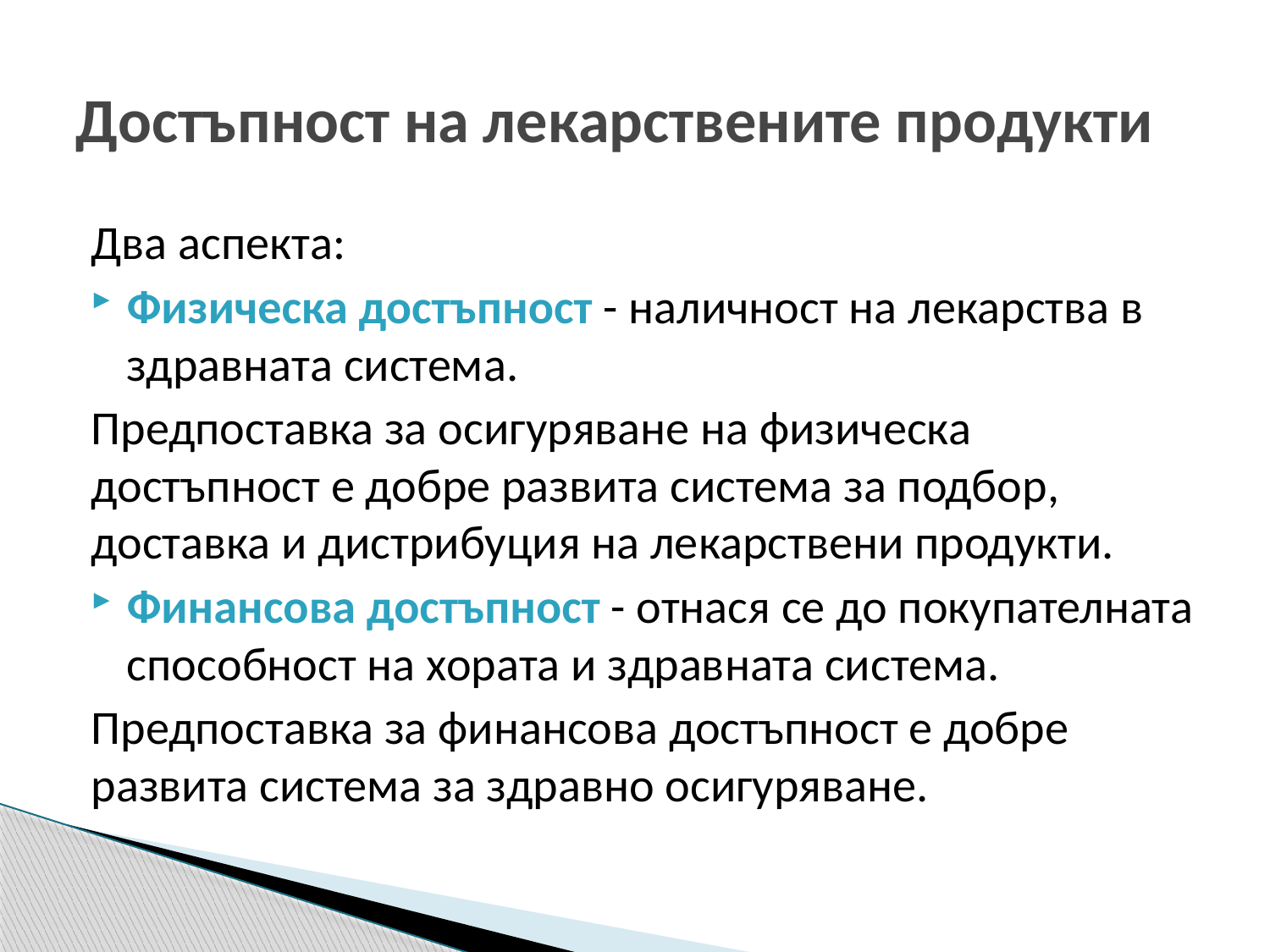

# Достъпност на лекарствените продукти
Два аспекта:
Физическа достъпност - наличност на лекарства в здравната система.
Предпоставка за осигуряване на физическа достъпност е добре развита система за подбор, доставка и дистрибуция на лекарствени продукти.
Финансова достъпност - отнася се до покупателната способност на хората и здравната система.
Предпоставка за финансова достъпност е добре развита система за здравно осигуряване.